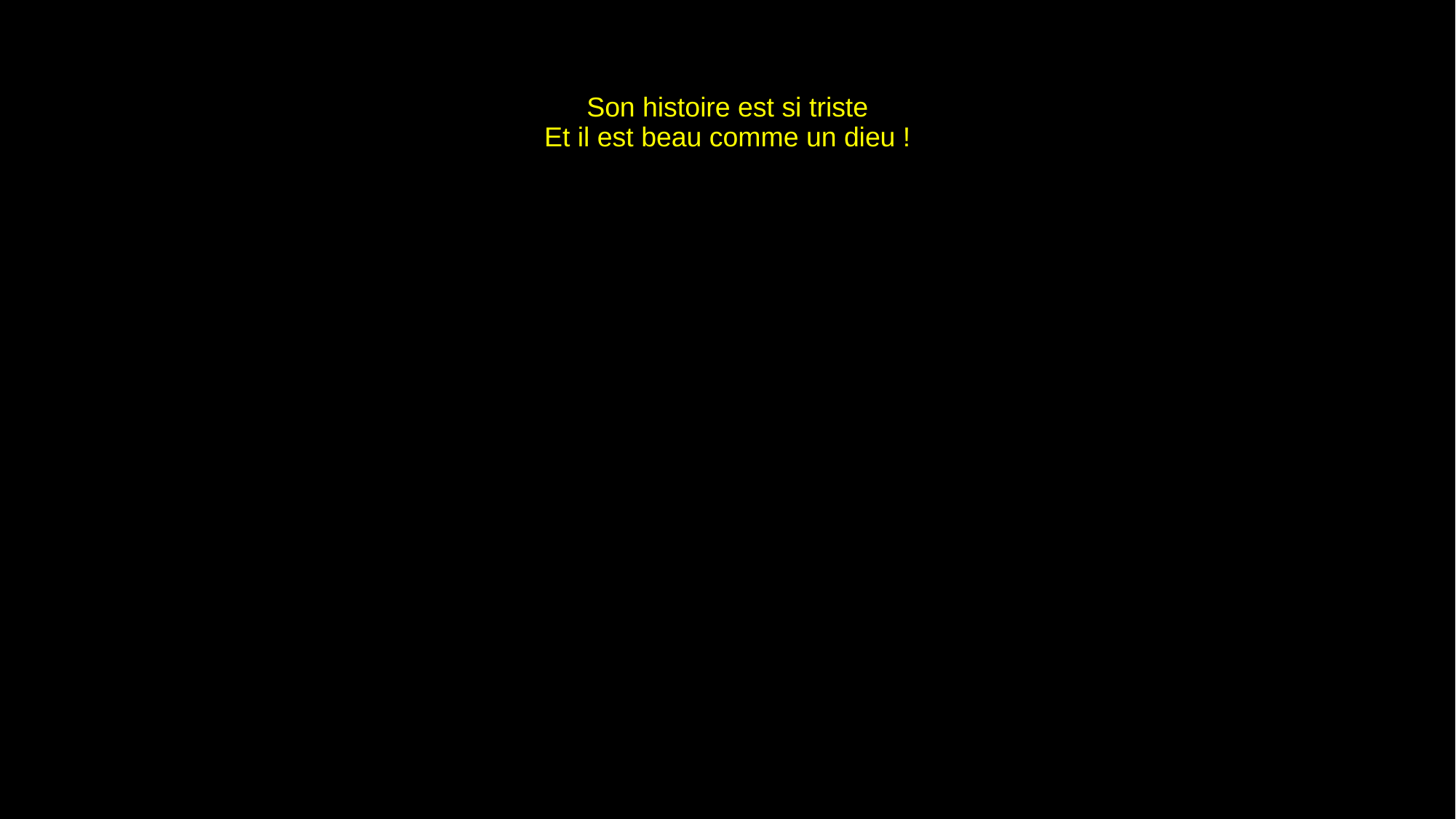

# Son histoire est si triste Et il est beau comme un dieu !